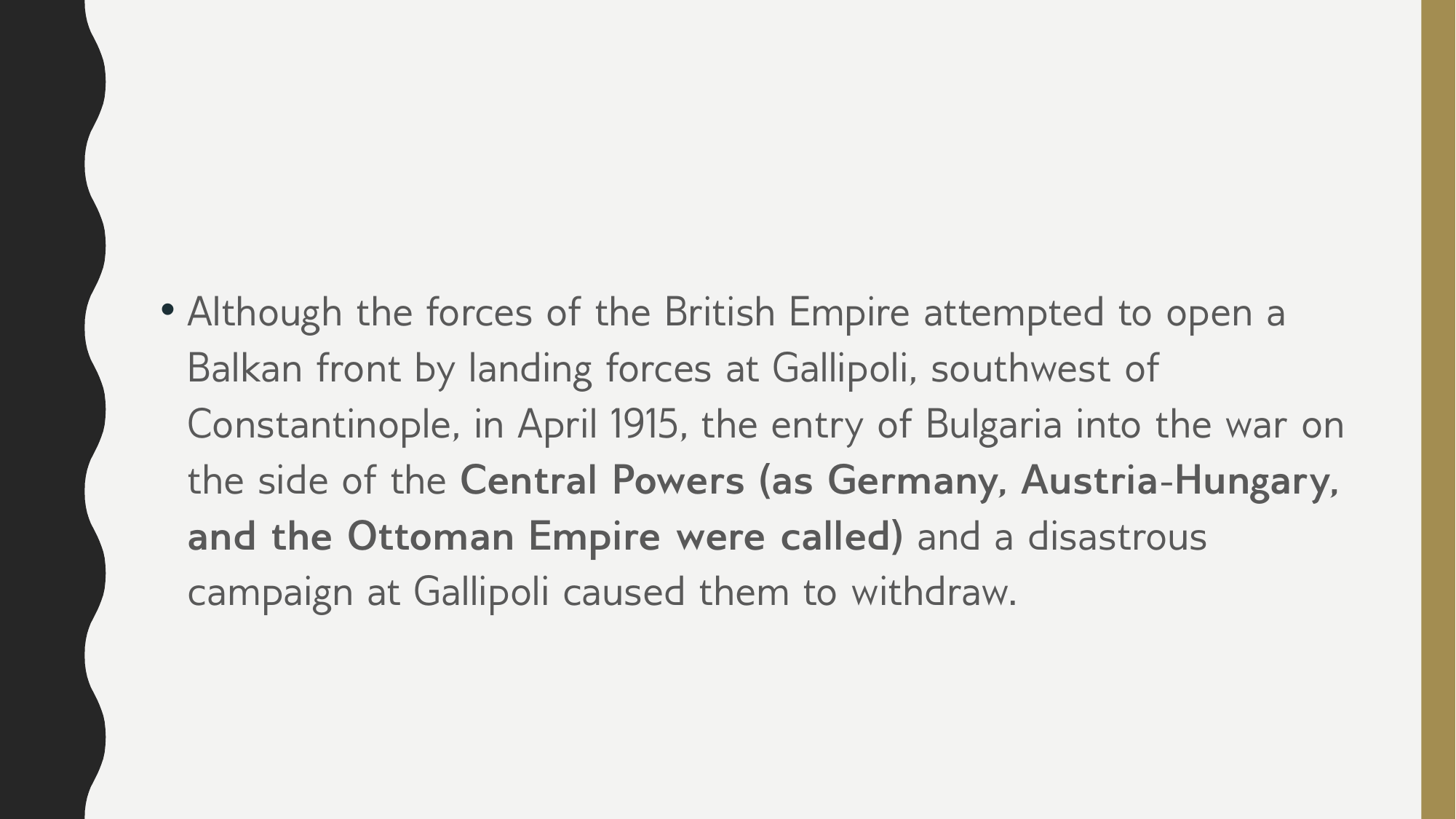

#
Although the forces of the British Empire attempted to open a Balkan front by landing forces at Gallipoli, southwest of Constantinople, in April 1915, the entry of Bulgaria into the war on the side of the Central Powers (as Germany, Austria-Hungary, and the Ottoman Empire were called) and a disastrous campaign at Gallipoli caused them to withdraw.